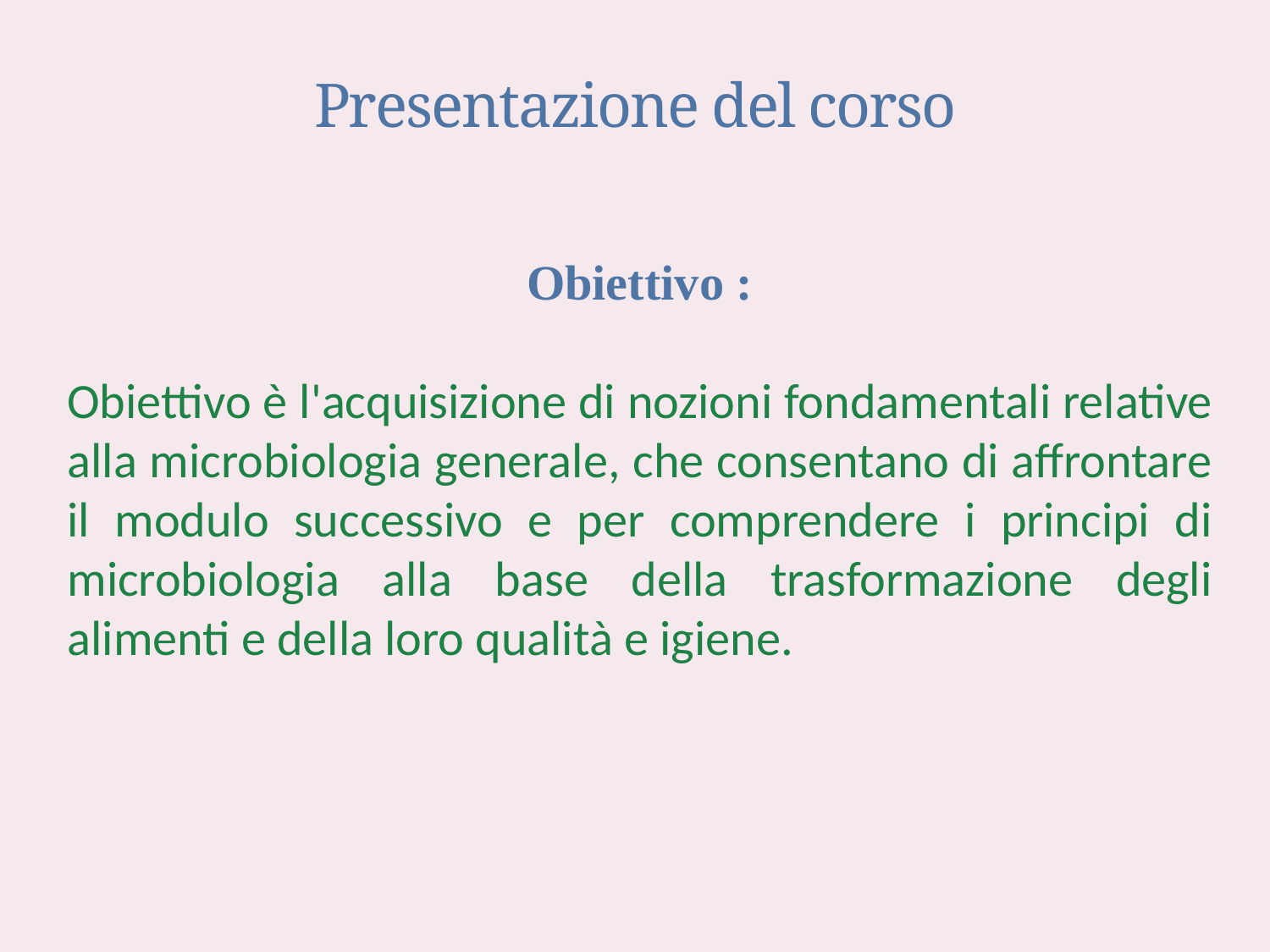

# Presentazione del corso
Obiettivo :

Obiettivo è l'acquisizione di nozioni fondamentali relative alla microbiologia generale, che consentano di affrontare il modulo successivo e per comprendere i principi di microbiologia alla base della trasformazione degli alimenti e della loro qualità e igiene.